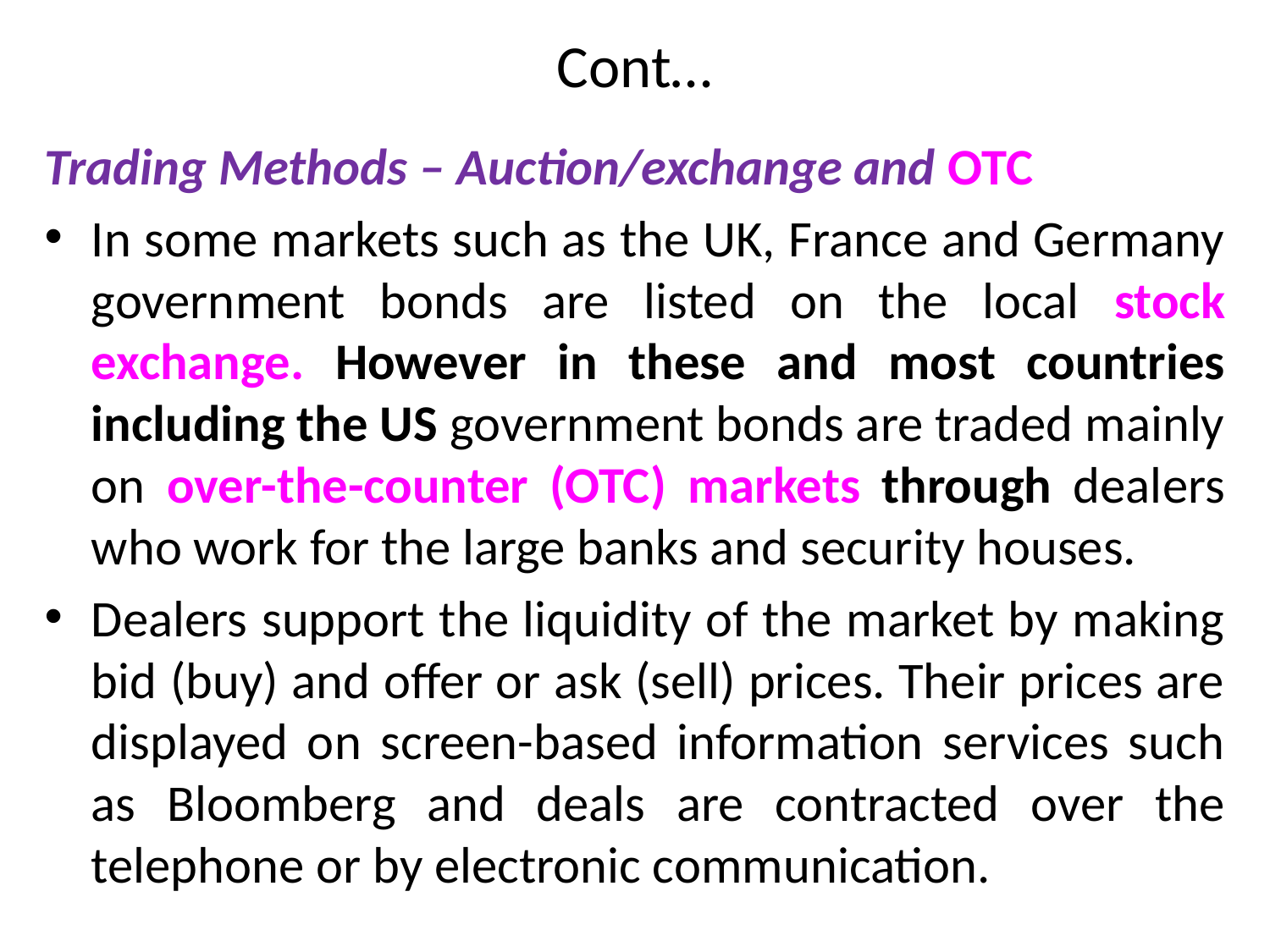

# Cont…
Trading Methods – Auction/exchange and OTC
In some markets such as the UK, France and Germany government bonds are listed on the local stock exchange. However in these and most countries including the US government bonds are traded mainly on over-the-counter (OTC) markets through dealers who work for the large banks and security houses.
Dealers support the liquidity of the market by making bid (buy) and offer or ask (sell) prices. Their prices are displayed on screen-based information services such as Bloomberg and deals are contracted over the telephone or by electronic communication.